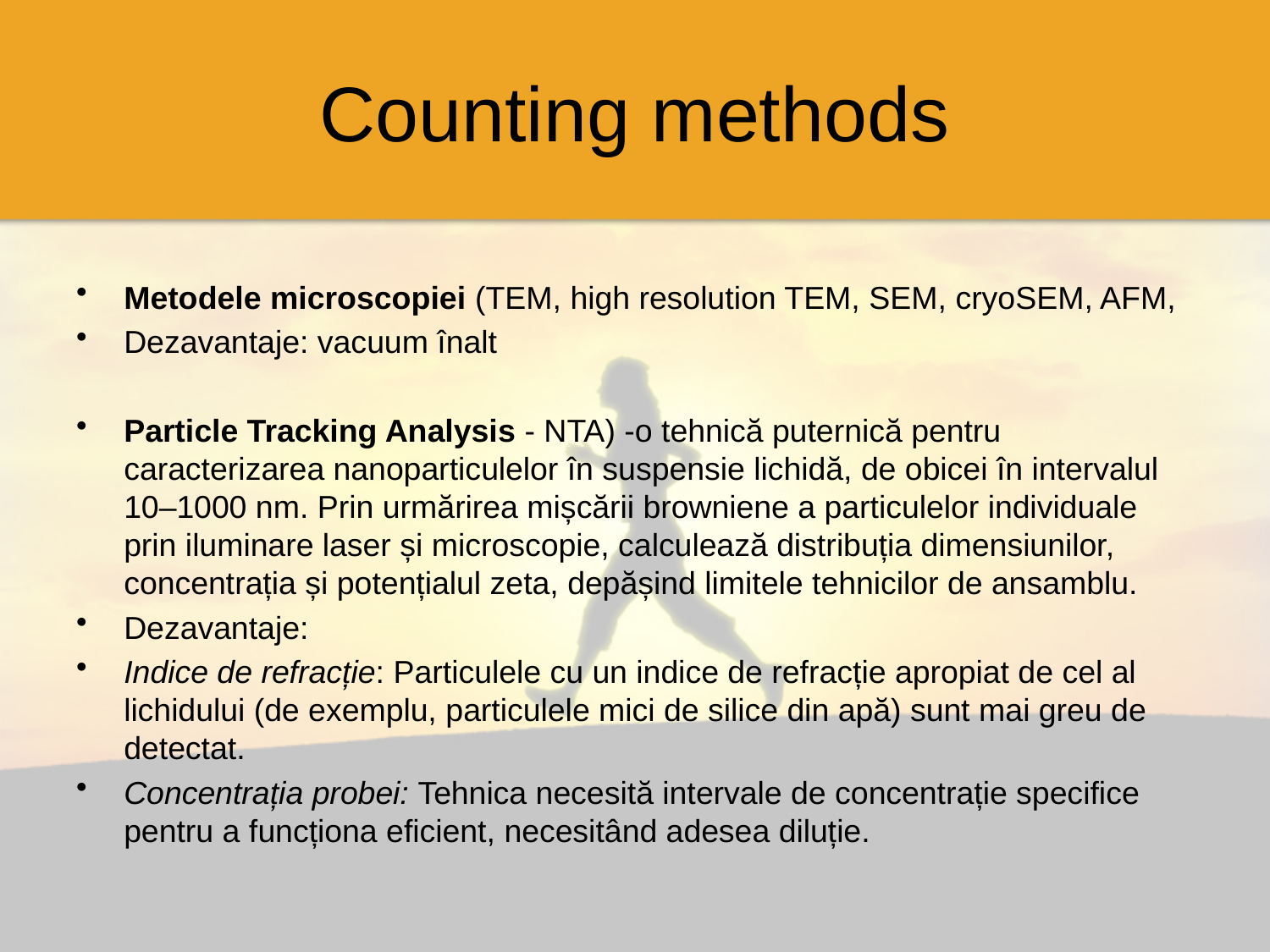

# Counting methods
Metodele microscopiei (TEM, high resolution TEM, SEM, cryoSEM, AFM,
Dezavantaje: vacuum înalt

Particle Tracking Analysis - NTA) -o tehnică puternică pentru caracterizarea nanoparticulelor în suspensie lichidă, de obicei în intervalul 10–1000 nm. Prin urmărirea mișcării browniene a particulelor individuale prin iluminare laser și microscopie, calculează distribuția dimensiunilor, concentrația și potențialul zeta, depășind limitele tehnicilor de ansamblu.
Dezavantaje:
Indice de refracție: Particulele cu un indice de refracție apropiat de cel al lichidului (de exemplu, particulele mici de silice din apă) sunt mai greu de detectat.
Concentrația probei: Tehnica necesită intervale de concentrație specifice pentru a funcționa eficient, necesitând adesea diluție.